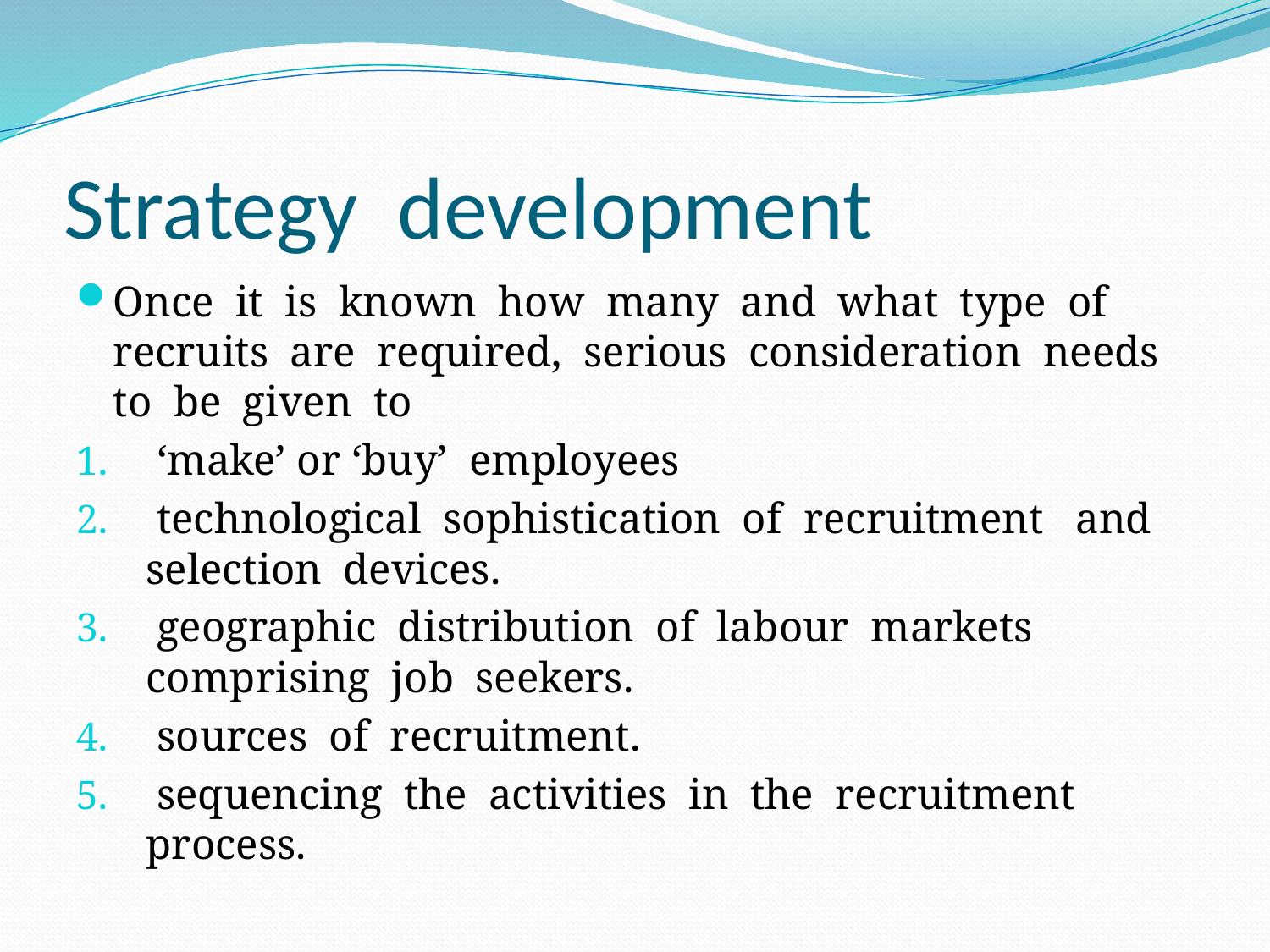

# Strategy  development
Once  it  is  known  how  many  and  what  type  of  recruits  are  required,  serious  consideration  needs  to  be  given  to
 ‘make’ or ‘buy’  employees
 technological  sophistication  of  recruitment   and  selection  devices.
 geographic  distribution  of  labour  markets  comprising  job  seekers.
 sources  of  recruitment.
 sequencing  the  activities  in  the  recruitment  process.